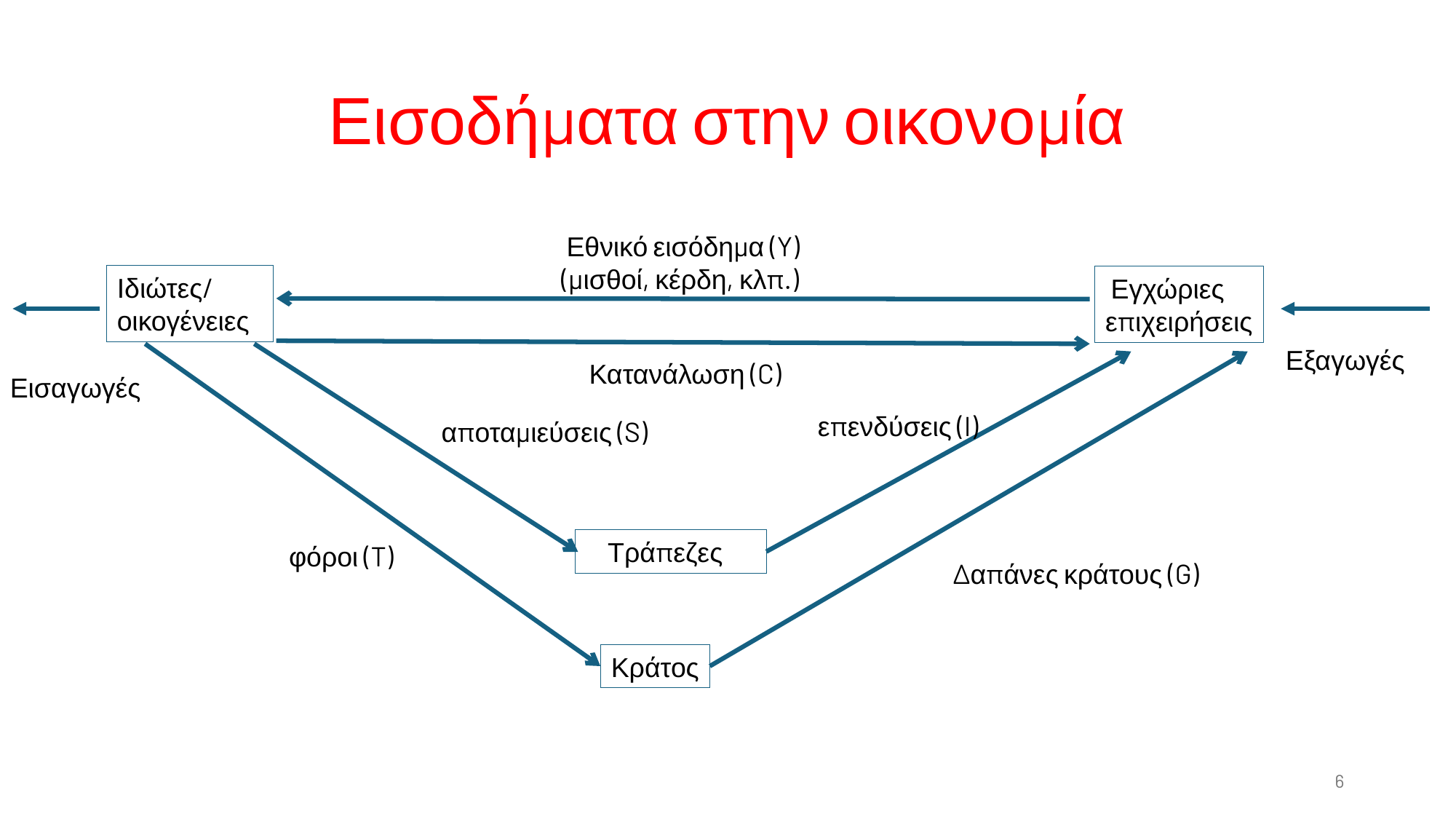

# Εισοδήματα στην οικονομία
Εθνικό εισόδημα (Y)
(μισθοί, κέρδη, κλπ.)
Ιδιώτες/
οικογένειες
 Εγχώριες
επιχειρήσεις
Εξαγωγές
Κατανάλωση (C)
Εισαγωγές
επενδύσεις (I)
αποταμιεύσεις (S)
    Τράπεζες
φόροι (T)
Δαπάνες κράτους (G)
Κράτος
6